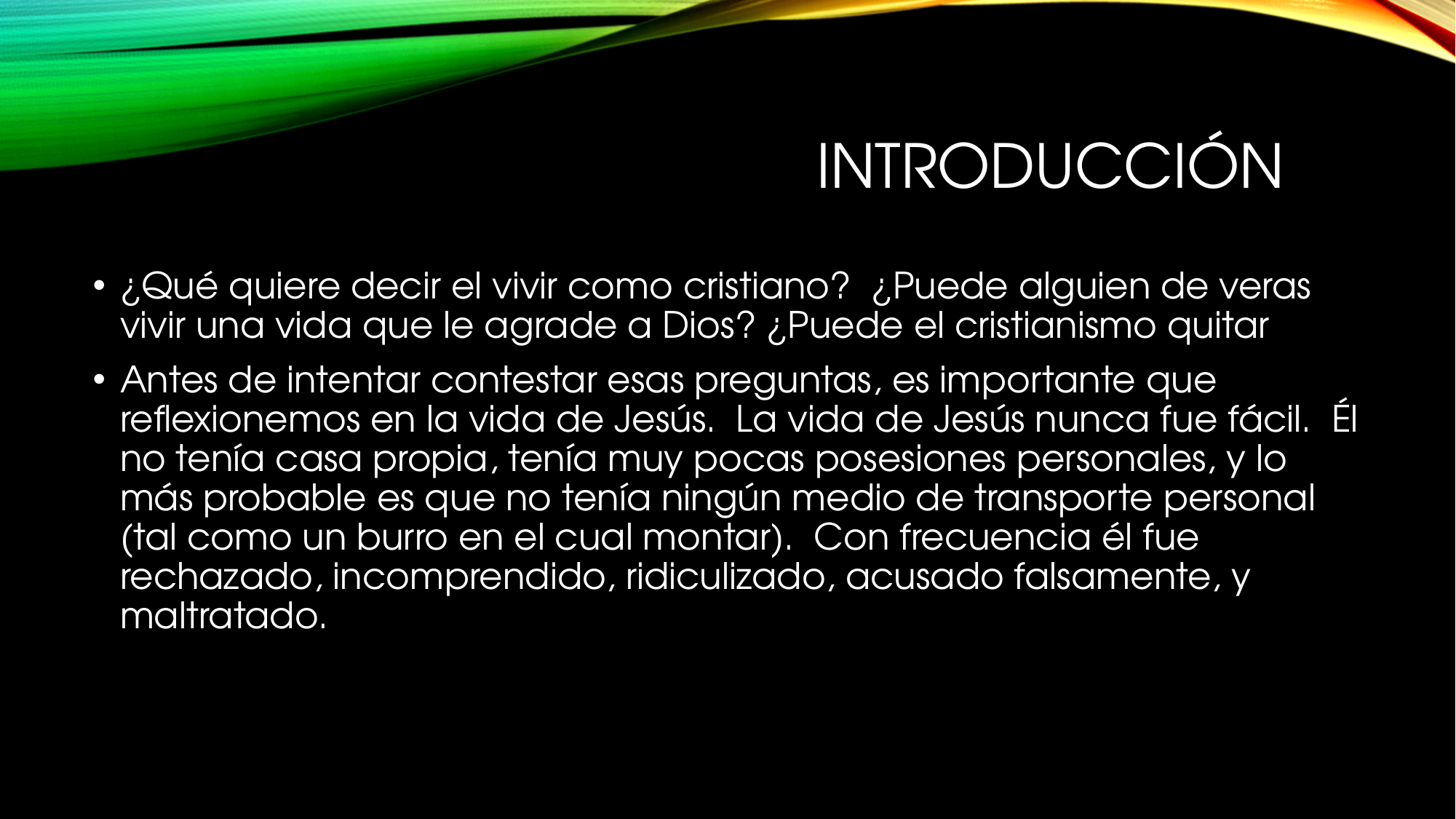

# Introducción
¿Qué quiere decir el vivir como cristiano?  ¿Puede alguien de veras vivir una vida que le agrade a Dios? ¿Puede el cristianismo quitar
Antes de intentar contestar esas preguntas, es importante que reflexionemos en la vida de Jesús.  La vida de Jesús nunca fue fácil.  Él no tenía casa propia, tenía muy pocas posesiones personales, y lo más probable es que no tenía ningún medio de transporte personal (tal como un burro en el cual montar).  Con frecuencia él fue rechazado, incomprendido, ridiculizado, acusado falsamente, y maltratado.